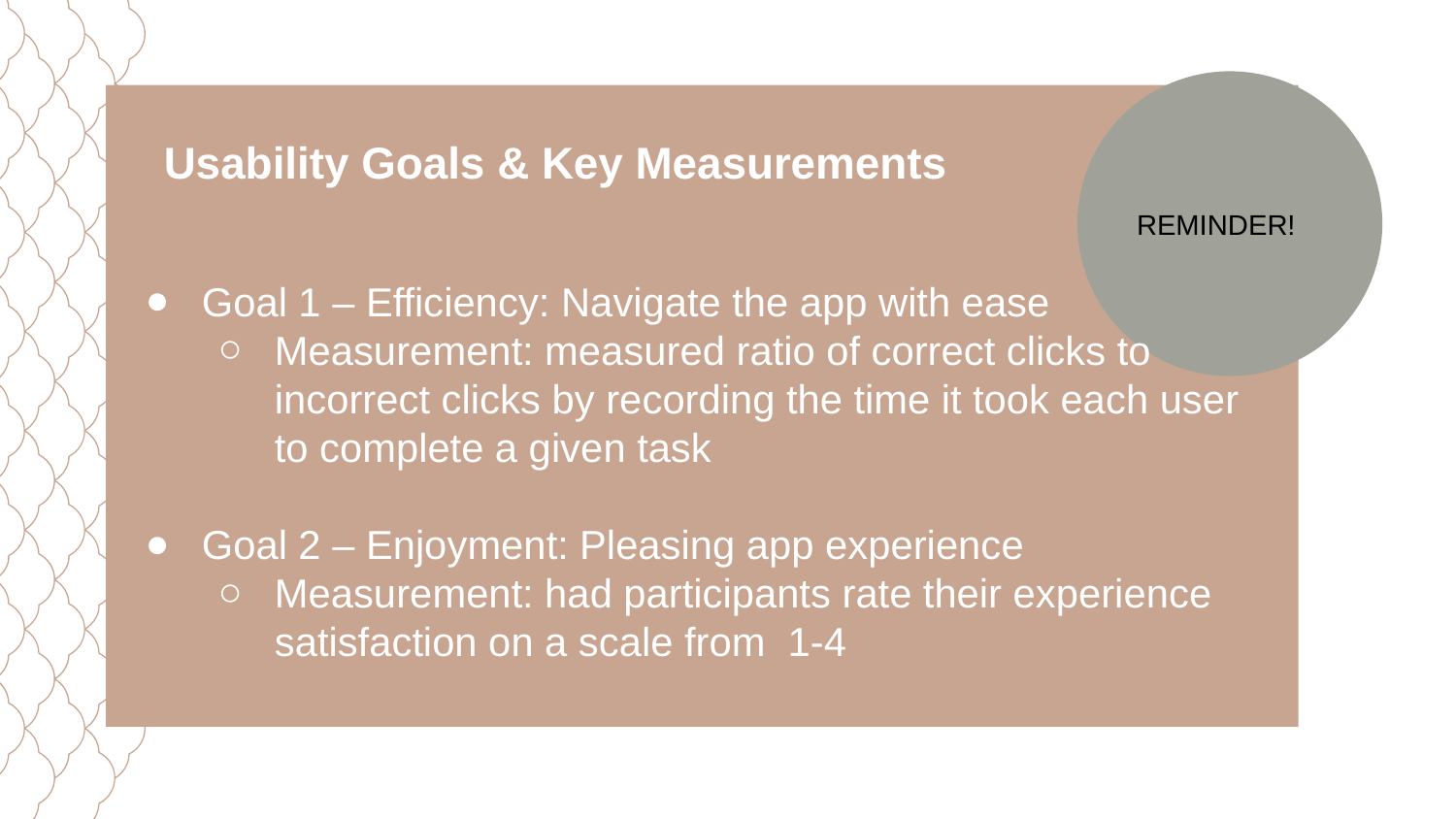

REMINDER!

 Usability Goals & Key Measurements
Goal 1 – Efficiency: Navigate the app with ease
Measurement: measured ratio of correct clicks to incorrect clicks by recording the time it took each user to complete a given task

Goal 2 – Enjoyment: Pleasing app experience
Measurement: had participants rate their experience satisfaction on a scale from  1-4